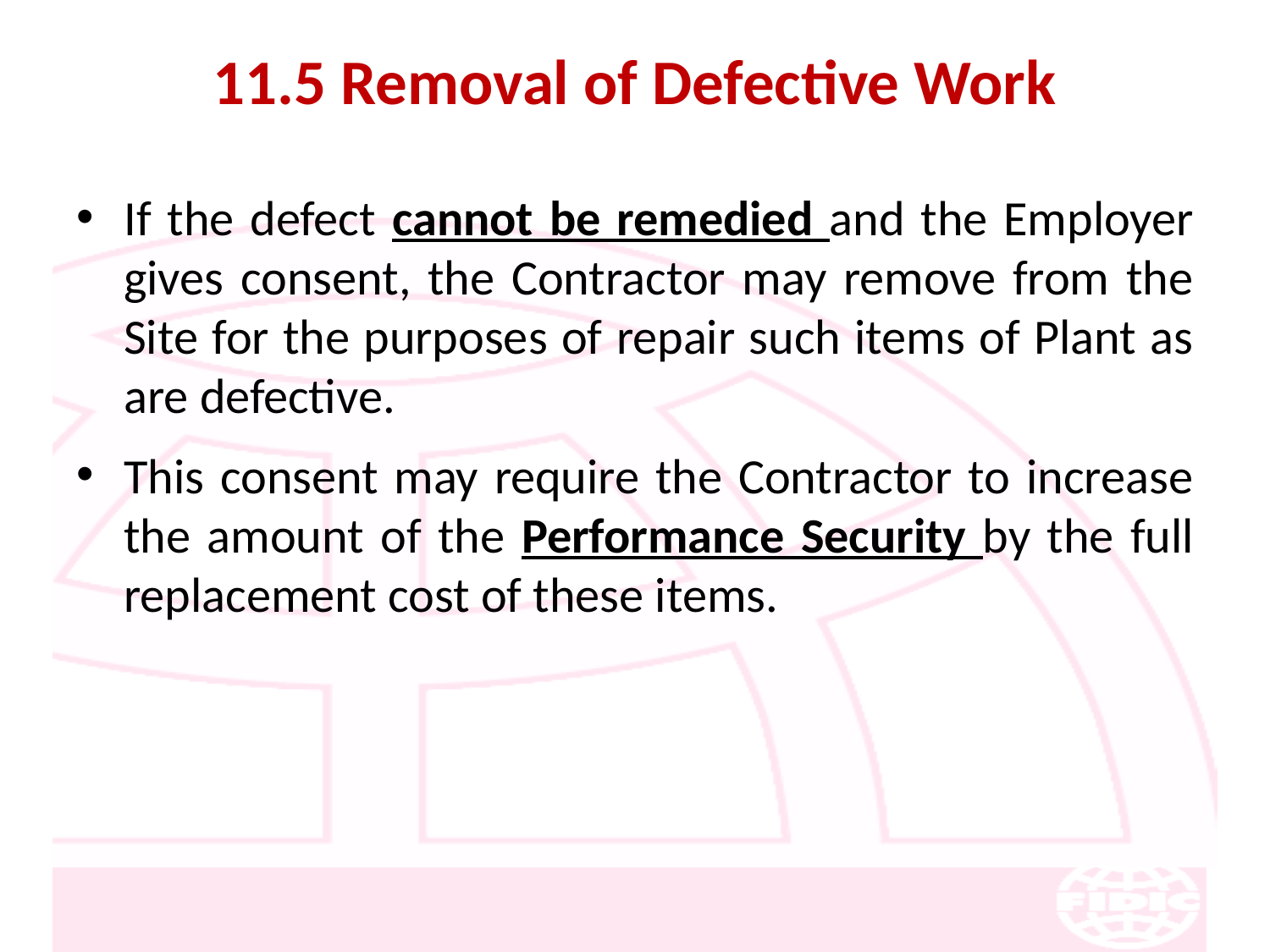

# 11.5 Removal of Defective Work
If the defect cannot be remedied and the Employer gives consent, the Contractor may remove from the Site for the purposes of repair such items of Plant as are defective.
This consent may require the Contractor to increase the amount of the Performance Security by the full replacement cost of these items.